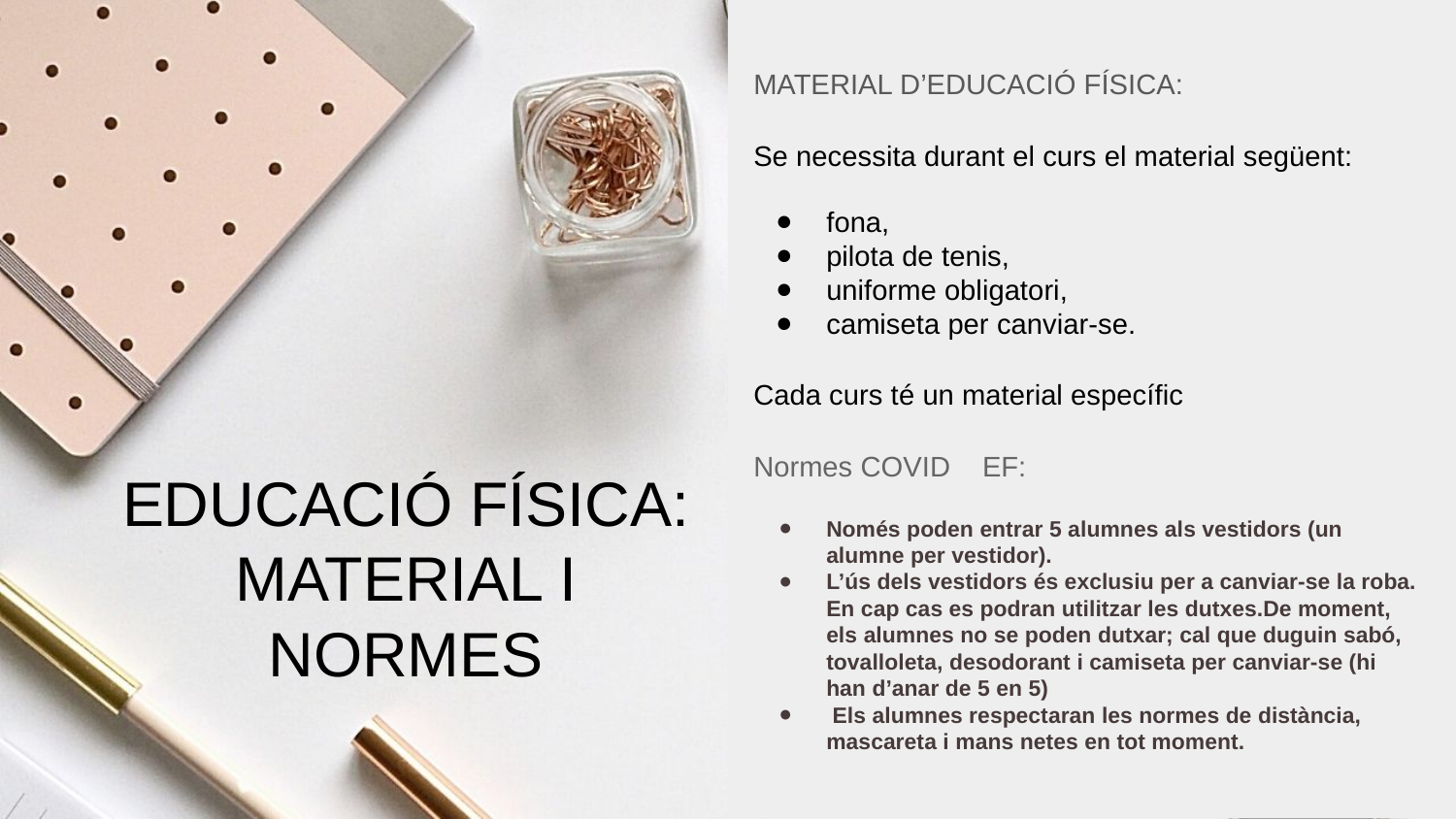

MATERIAL D’EDUCACIÓ FÍSICA:
Se necessita durant el curs el material següent:
fona,
pilota de tenis,
uniforme obligatori,
camiseta per canviar-se.
Cada curs té un material específic
Normes COVID    EF:
Només poden entrar 5 alumnes als vestidors (un alumne per vestidor).
L’ús dels vestidors és exclusiu per a canviar-se la roba. En cap cas es podran utilitzar les dutxes.De moment, els alumnes no se poden dutxar; cal que duguin sabó, tovalloleta, desodorant i camiseta per canviar-se (hi han d’anar de 5 en 5)
 Els alumnes respectaran les normes de distància, mascareta i mans netes en tot moment.

# EDUCACIÓ FÍSICA: MATERIAL I NORMES